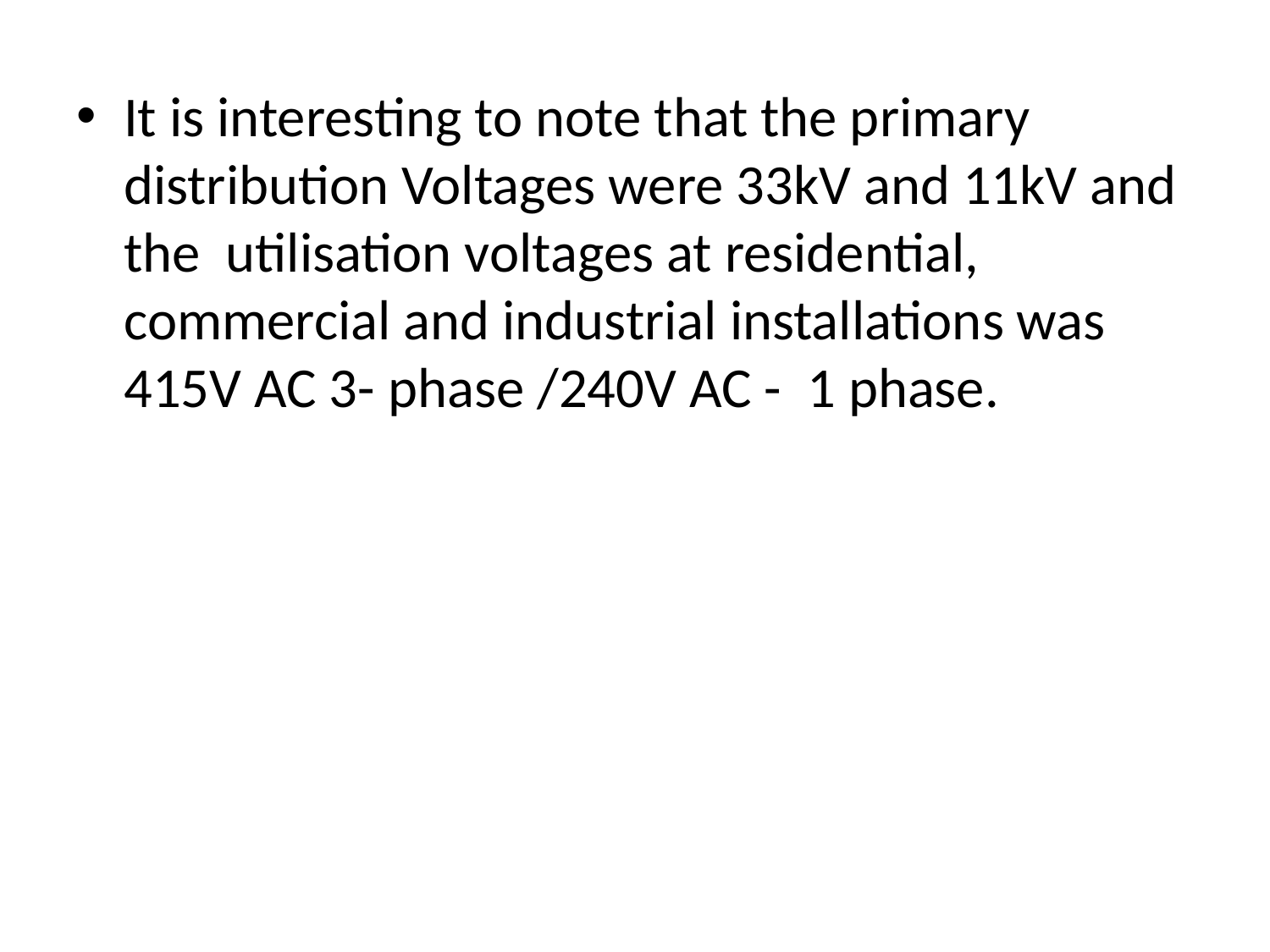

It is interesting to note that the primary distribution Voltages were 33kV and 11kV and the  utilisation voltages at residential, commercial and industrial installations was 415V AC 3- phase /240V AC -  1 phase.